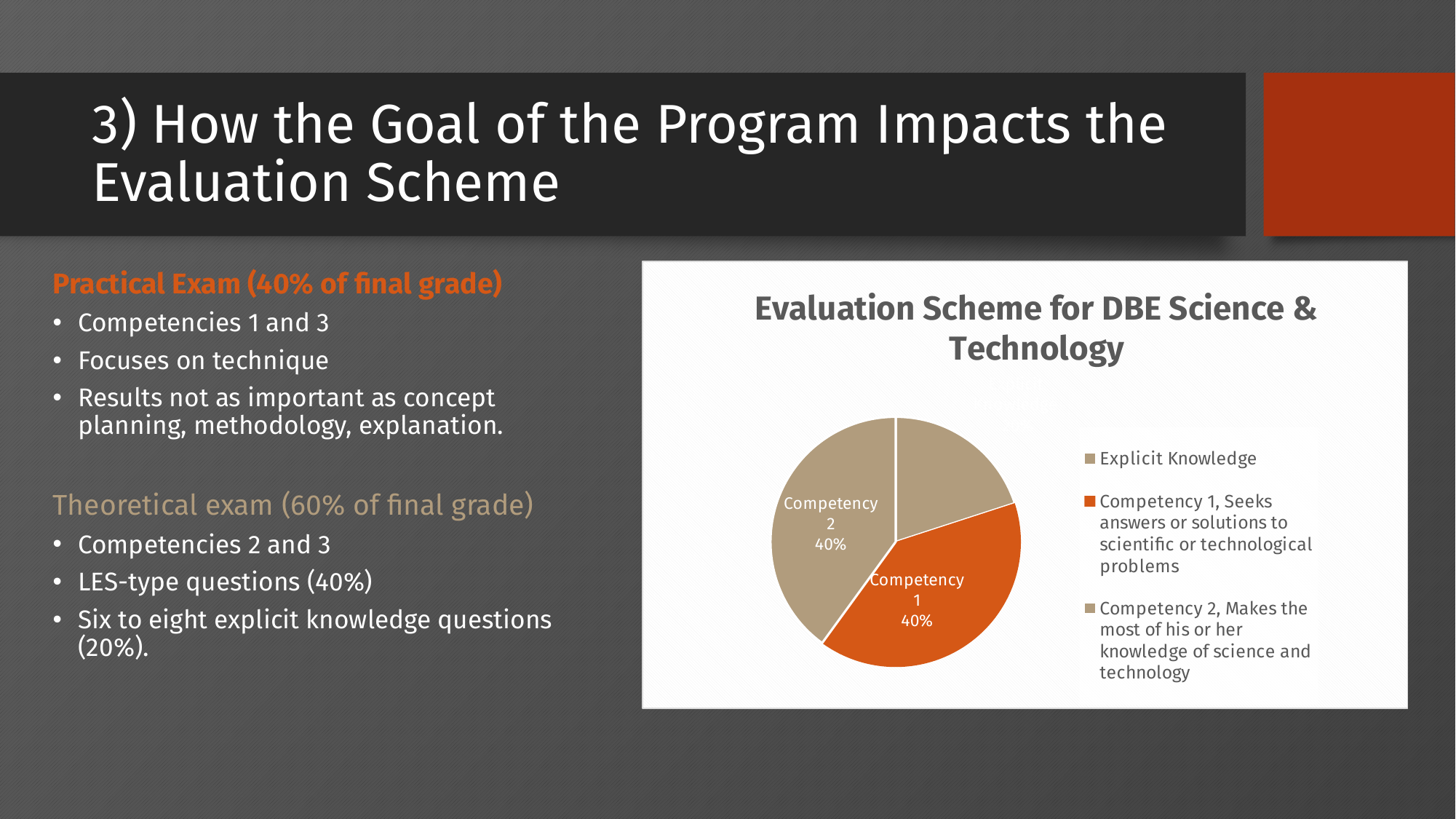

# 3) How the Goal of the Program Impacts the Evaluation Scheme

### Chart: Evaluation Scheme for DBE Science & Technology

| Category | Evaluation Scheme for DBE Science & Technology |
|---|---|
| Explicit Knowledge | 20.0 |
| Competency 1, Seeks answers or solutions to scientific or technological problems | 40.0 |
| Competency 2, Makes the most of his or her knowledge of science and technology | 40.0 |
Practical Exam (40% of final grade)
Competencies 1 and 3
Focuses on technique
Results not as important as concept planning, methodology, explanation.

Theoretical exam (60% of final grade)
Competencies 2 and 3
LES-type questions (40%)
Six to eight explicit knowledge questions (20%).